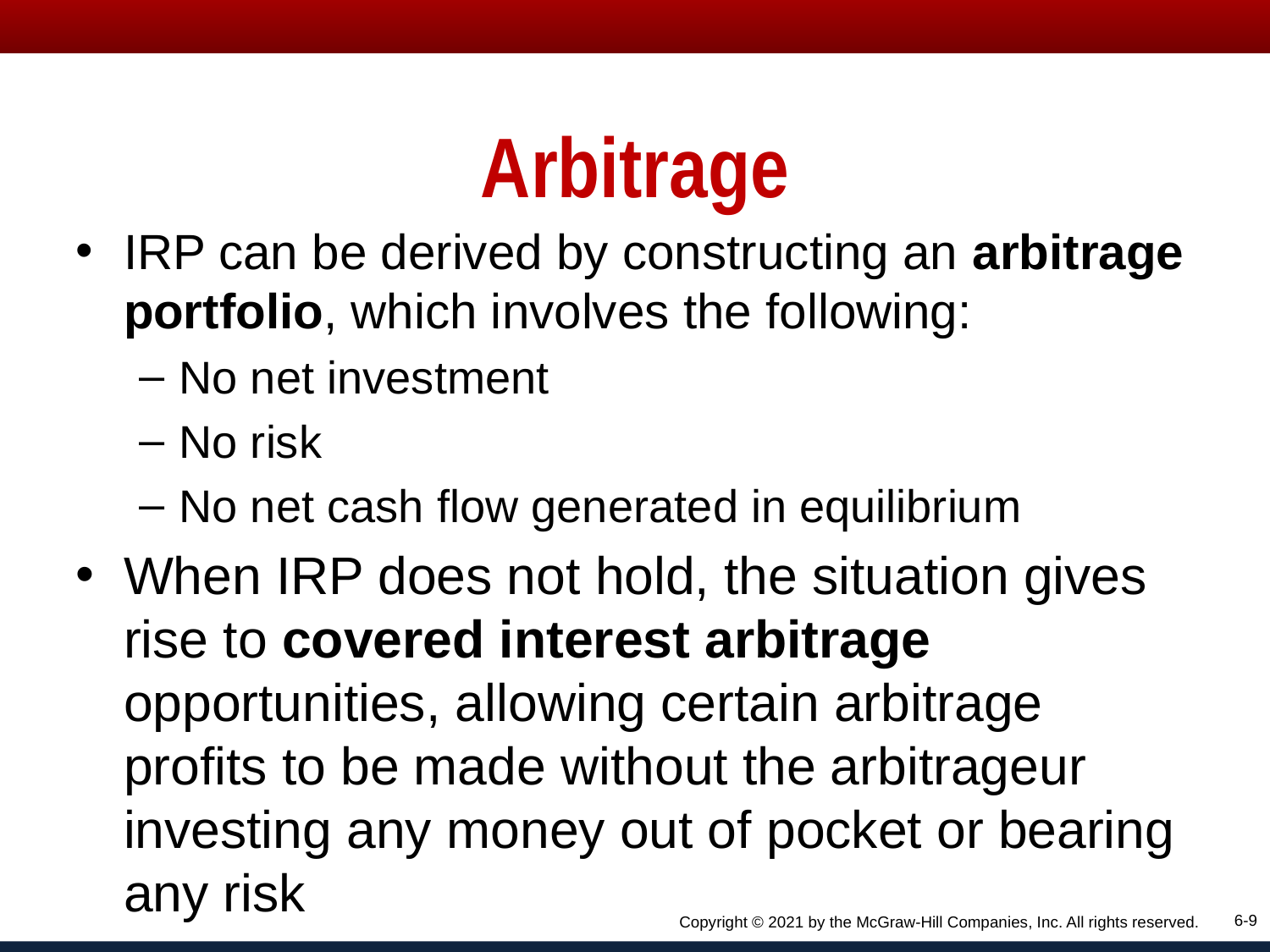

# Arbitrage
IRP can be derived by constructing an arbitrage portfolio, which involves the following:
No net investment
No risk
No net cash flow generated in equilibrium
When IRP does not hold, the situation gives rise to covered interest arbitrage opportunities, allowing certain arbitrage profits to be made without the arbitrageur investing any money out of pocket or bearing any risk
6-9
Copyright © 2021 by the McGraw-Hill Companies, Inc. All rights reserved.